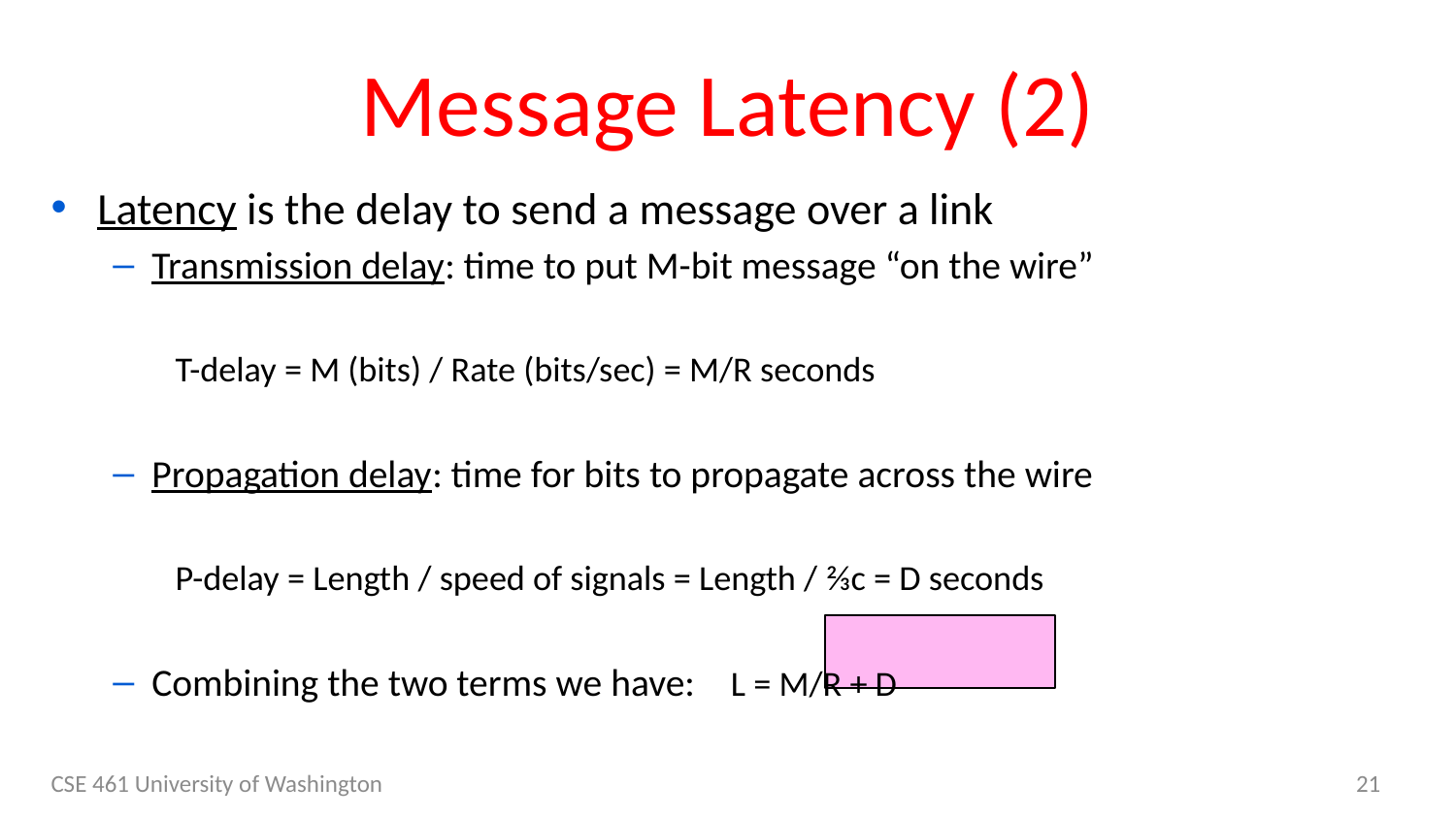

# Message Latency (2)
Latency is the delay to send a message over a link
Transmission delay: time to put M-bit message “on the wire”

T-delay = M (bits) / Rate (bits/sec) = M/R seconds

Propagation delay: time for bits to propagate across the wire

P-delay = Length / speed of signals = Length / ⅔c = D seconds

Combining the two terms we have:    L = M/R + D

CSE 461 University of Washington
21